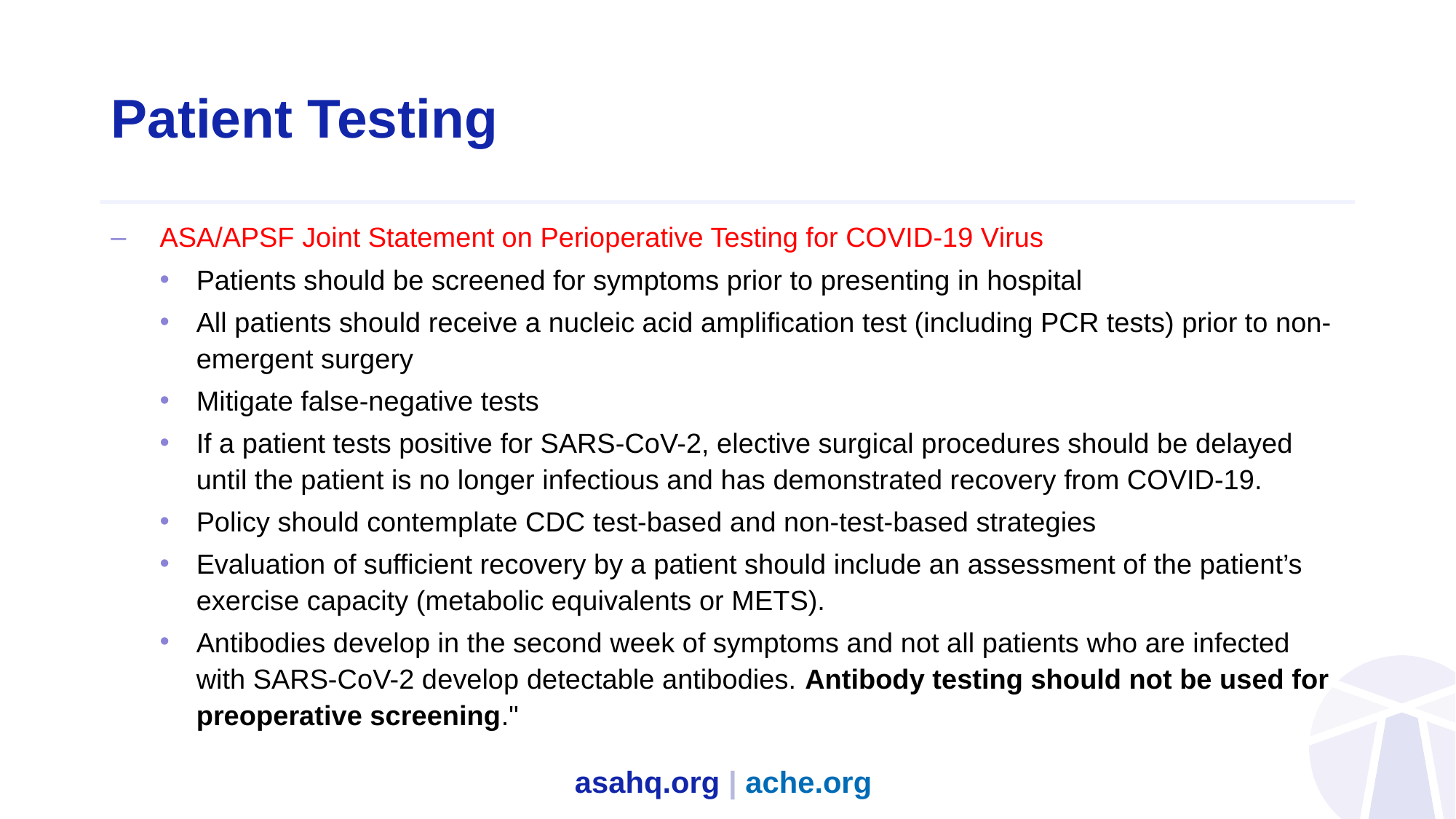

# Patient Testing
ASA/APSF Joint Statement on Perioperative Testing for COVID-19 Virus
Patients should be screened for symptoms prior to presenting in hospital
All patients should receive a nucleic acid amplification test (including PCR tests) prior to non-emergent surgery
Mitigate false-negative tests
If a patient tests positive for SARS-CoV-2, elective surgical procedures should be delayed until the patient is no longer infectious and has demonstrated recovery from COVID-19.
Policy should contemplate CDC test-based and non-test-based strategies
Evaluation of sufficient recovery by a patient should include an assessment of the patient’s exercise capacity (metabolic equivalents or METS).
Antibodies develop in the second week of symptoms and not all patients who are infected with SARS-CoV-2 develop detectable antibodies. Antibody testing should not be used for preoperative screening."
asahq.org | ache.org